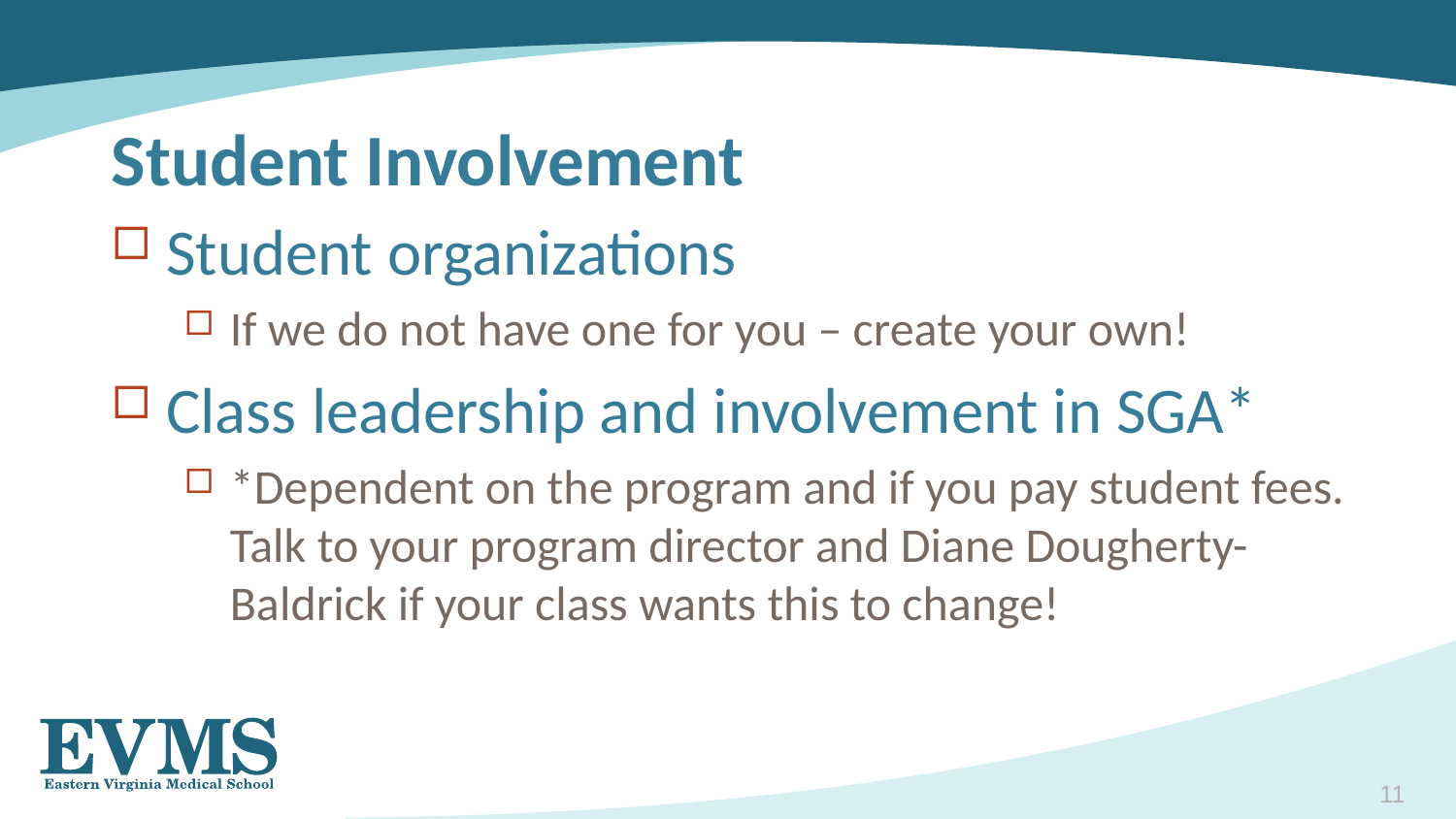

Student Involvement
Student organizations
If we do not have one for you – create your own!
Class leadership and involvement in SGA*
*Dependent on the program and if you pay student fees.  Talk to your program director and Diane Dougherty-Baldrick if your class wants this to change!
11